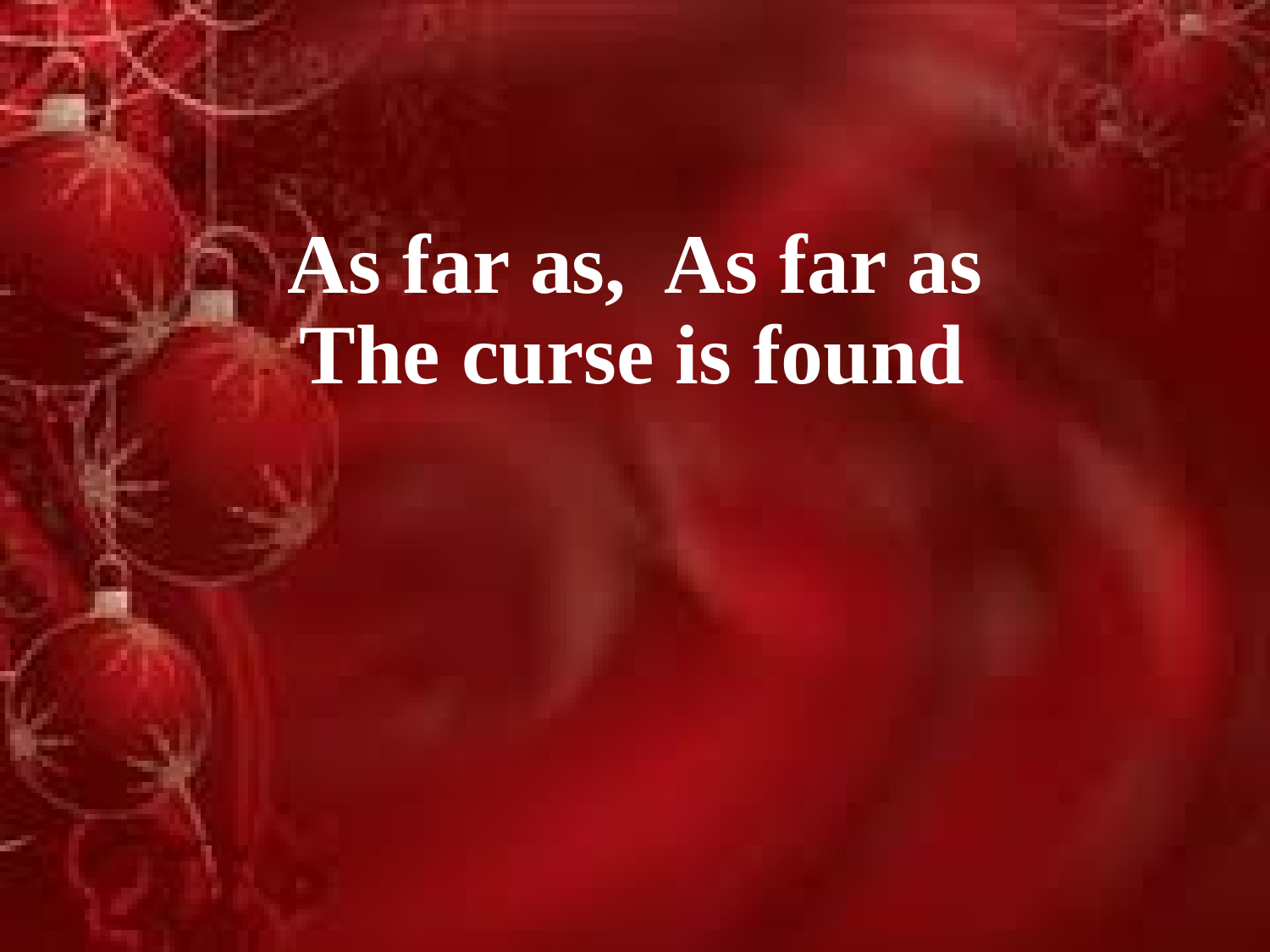

As far as,  As far as
The curse is found